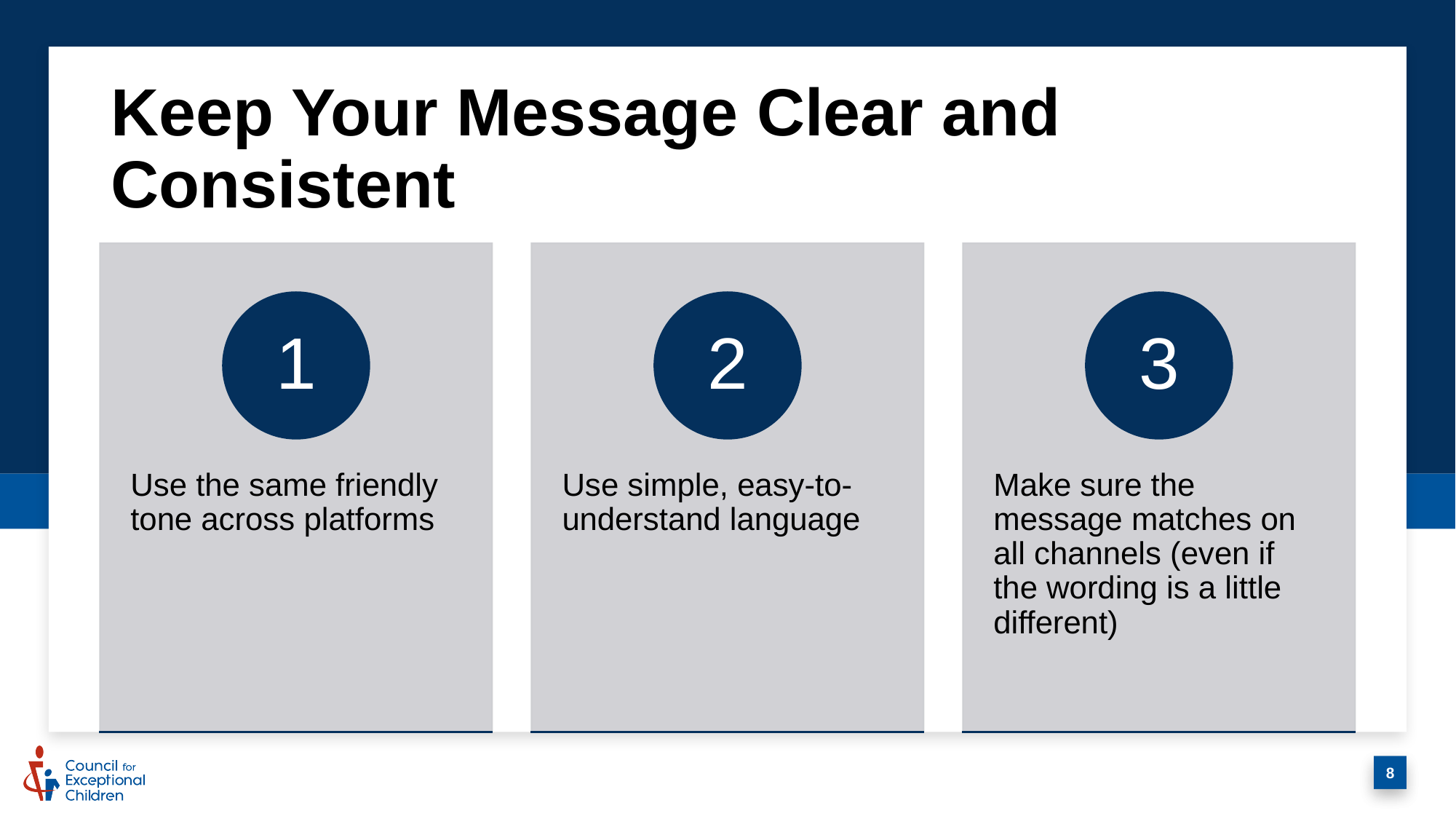

# Keep Your Message Clear and Consistent
Use the same friendly tone across platforms
1
Use simple, easy-to-understand language
2
Make sure the message matches on all channels (even if the wording is a little different)
3